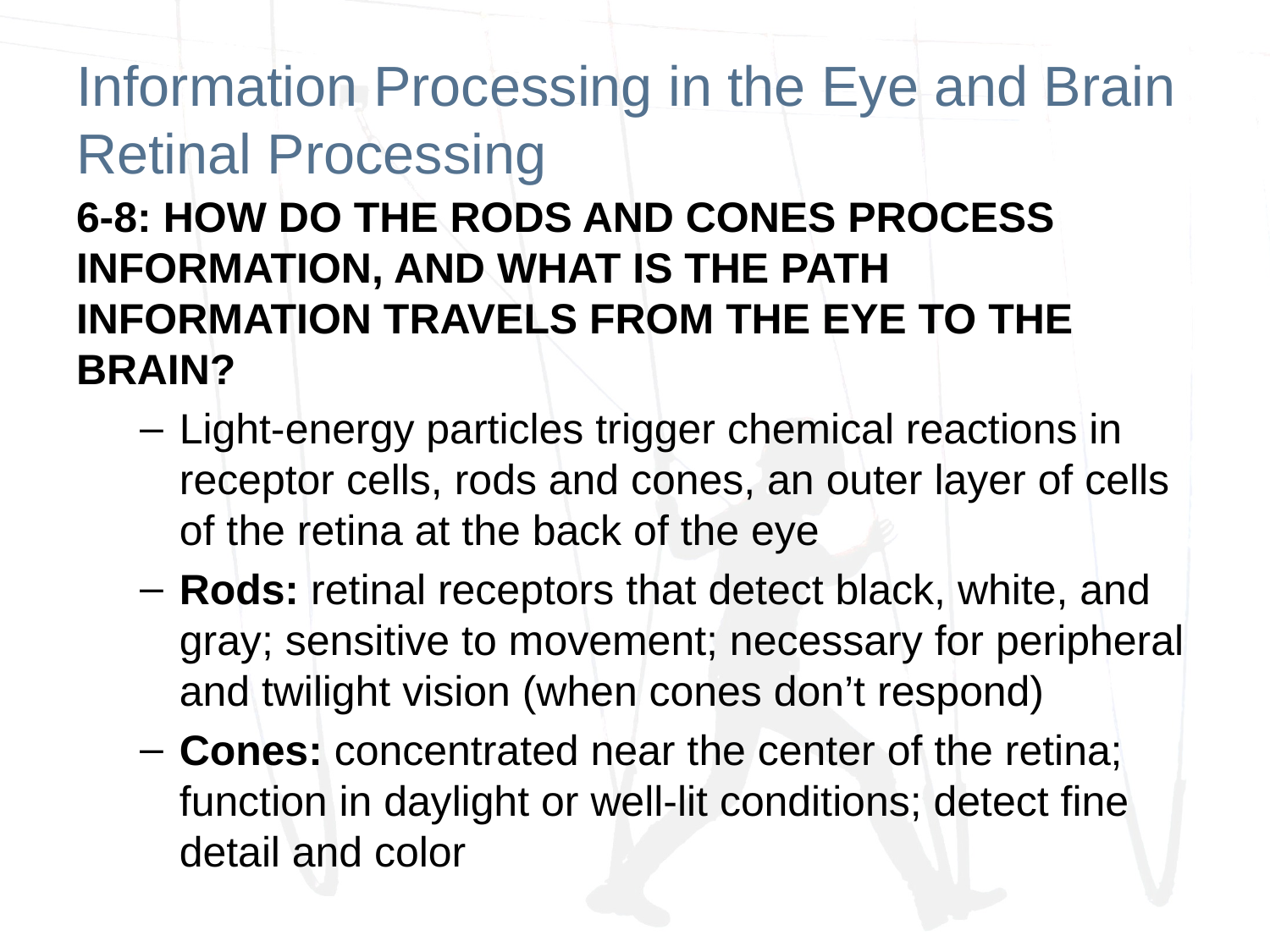

# Information Processing in the Eye and Brain Retinal Processing
6-8: HOW DO THE RODS AND CONES PROCESS INFORMATION, AND WHAT IS THE PATH INFORMATION TRAVELS FROM THE EYE TO THE BRAIN?
Light-energy particles trigger chemical reactions in receptor cells, rods and cones, an outer layer of cells of the retina at the back of the eye
Rods: retinal receptors that detect black, white, and gray; sensitive to movement; necessary for peripheral and twilight vision (when cones don’t respond)
Cones: concentrated near the center of the retina; function in daylight or well-lit conditions; detect fine detail and color